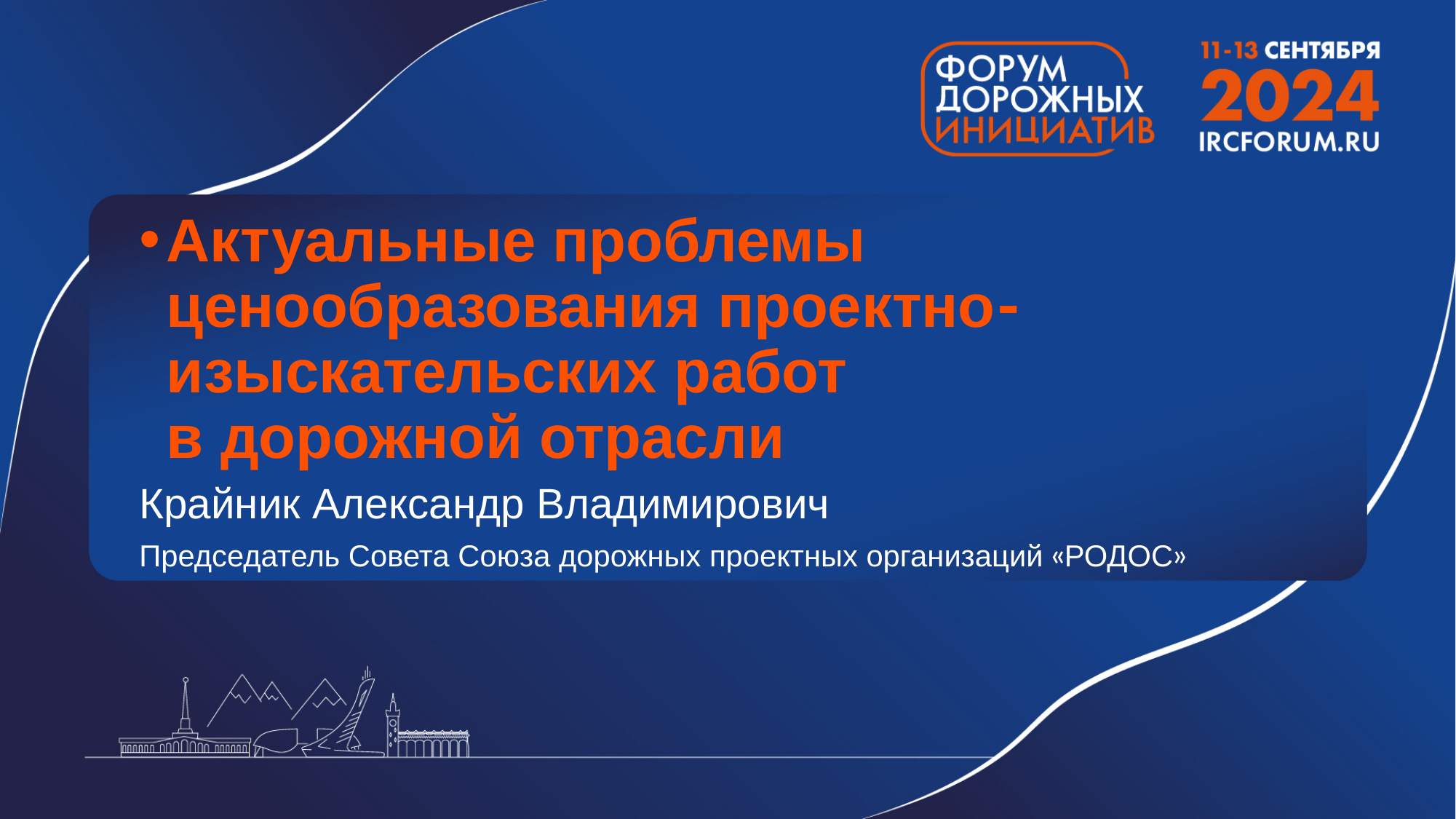

Актуальные проблемы ценообразования проектно-изыскательских работ
в дорожной отрасли
Крайник Александр Владимирович
Председатель Совета Союза дорожных проектных организаций «РОДОС»